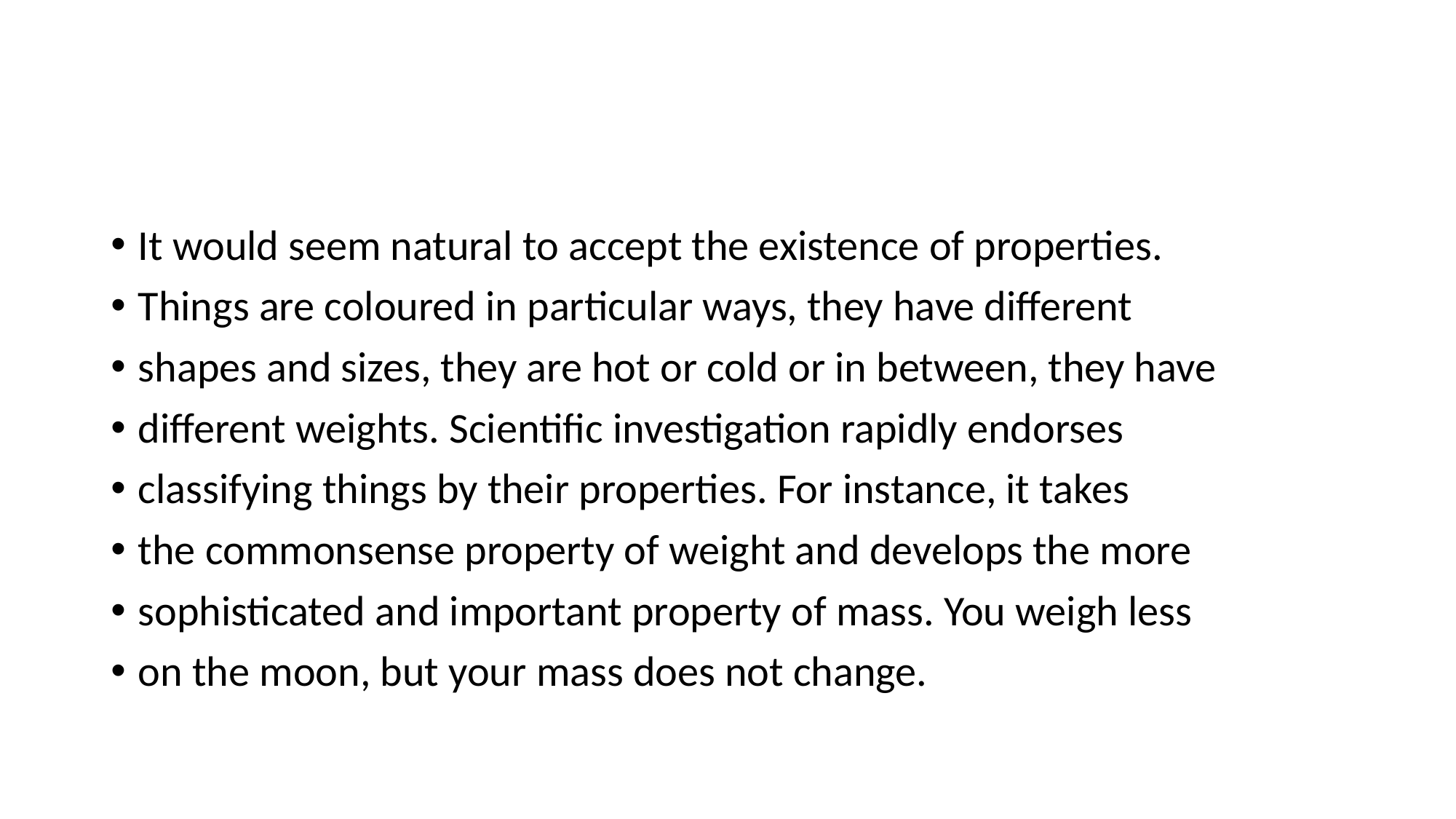

#
It would seem natural to accept the existence of properties.
Things are coloured in particular ways, they have different
shapes and sizes, they are hot or cold or in between, they have
different weights. Scientific investigation rapidly endorses
classifying things by their properties. For instance, it takes
the commonsense property of weight and develops the more
sophisticated and important property of mass. You weigh less
on the moon, but your mass does not change.